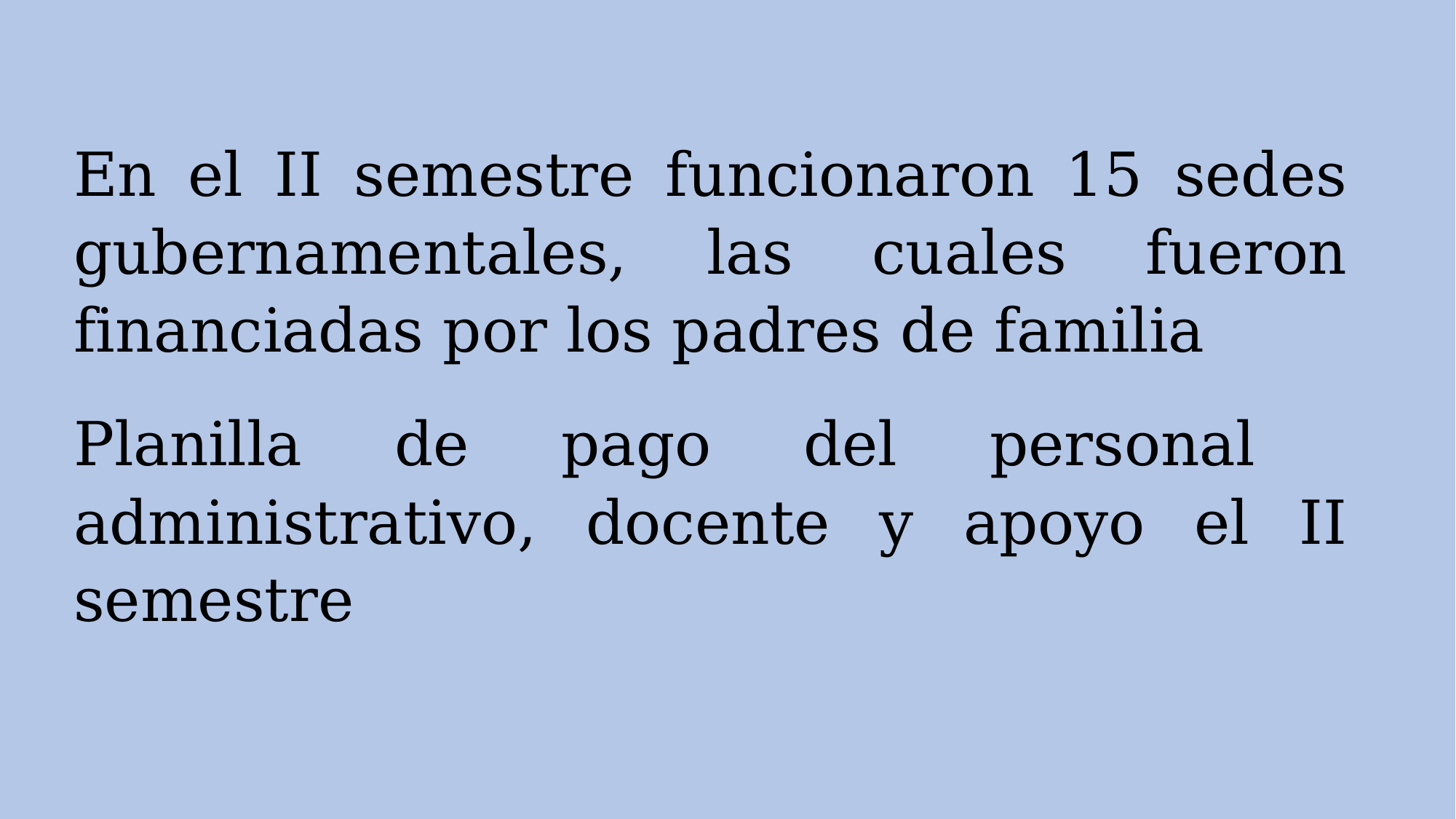

En el II semestre funcionaron 15 sedes gubernamentales, las cuales fueron financiadas por los padres de familia
Planilla de pago del personal  administrativo, docente y apoyo el II semestre